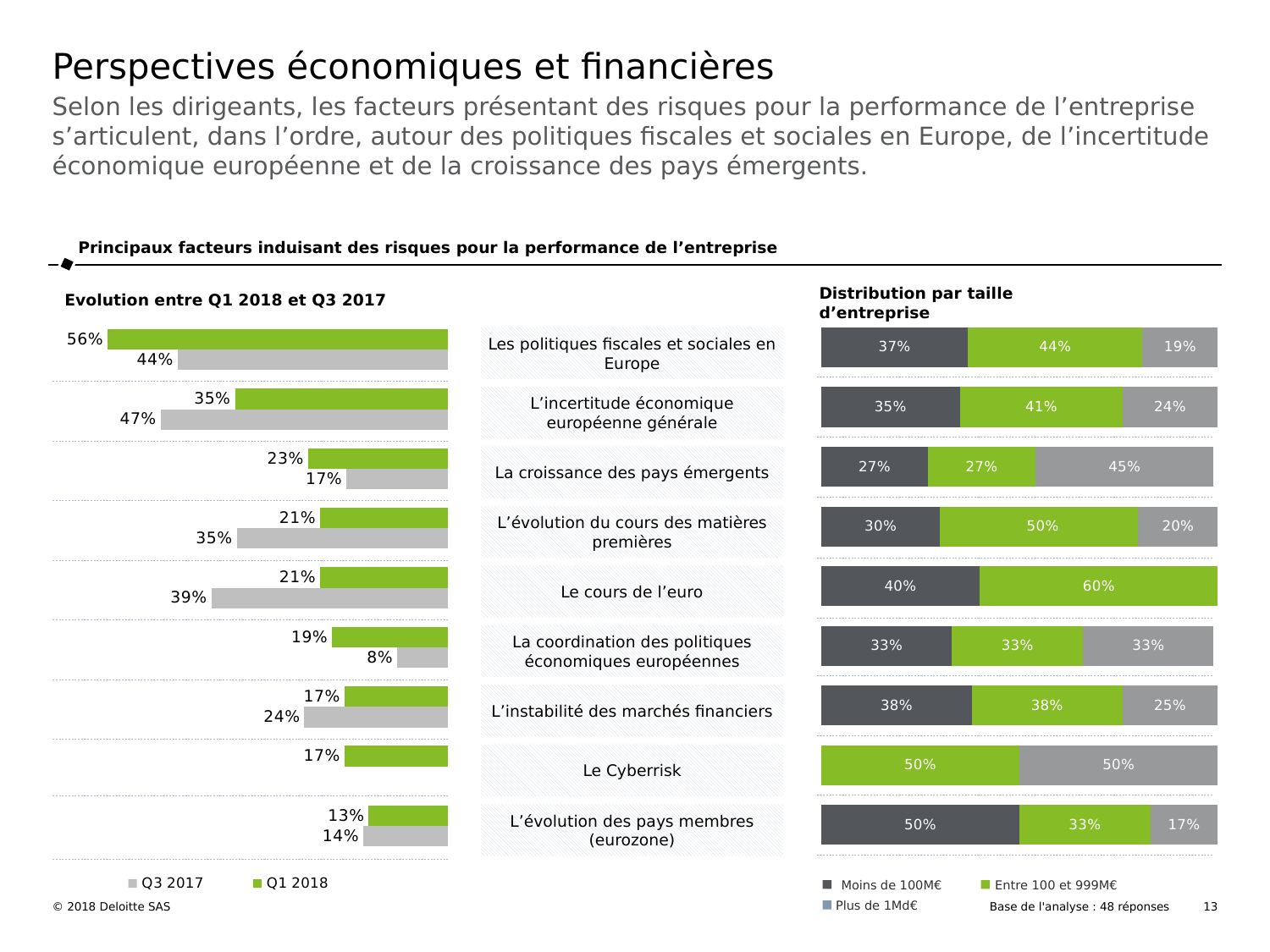

# Perspectives économiques et financières
Selon les dirigeants, les facteurs présentant des risques pour la performance de l’entreprise s’articulent, dans l’ordre, autour des politiques fiscales et sociales en Europe, de l’incertitude économique européenne et de la croissance des pays émergents.
Principaux facteurs induisant des risques pour la performance de l’entreprise
Evolution entre Q1 2018 et Q3 2017
Distribution par taille d’entreprise

### Chart

| Category | Q1 2018 | Q3 2017 |
|---|---|---|
| Les politiques fiscales et sociales en Europe | 0.56 | 0.4444444444444444 |
| L’incertitude économique européenne générale | 0.35 | 0.4722222222222222 |
| La croissance des pays émergents | 0.23 | 0.16666666666666666 |
| L’évolution du cours des matières premières | 0.21 | 0.3472222222222222 |
| Le cours de l’euro | 0.21 | 0.3888888888888889 |
| La coordination des politiques économiques européennes | 0.19 | 0.08333333333333333 |
| L’instabilité des marchés financiers | 0.17 | 0.2361111111111111 |
| Le Cyberrisk | 0.17 | None |
| L’évolution des pays membres (eurozone) | 0.13 | 0.1388888888888889 |

### Chart

| Category | Moins de 100 millions d’euro | Entre 100 et 999 millions d’euro | Plus de 1 milliard |
|---|---|---|---|
| Les politiques fiscales et sociales en Europe | 0.37 | 0.44 | 0.19 |
| L’incertitude économique européenne générale | 0.35 | 0.41 | 0.24 |
| La croissance des pays émergents | 0.27 | 0.27 | 0.45 |
| L’évolution du cours des matières premières | 0.3 | 0.5 | 0.2 |
| Le cours de l’euro | 0.4 | 0.6 | None |
| La coordination des politiques économiques européennes | 0.33 | 0.33 | 0.33 |
| L’instabilité des marchés financiers | 0.38 | 0.38 | 0.25 |
| Le Cyberrisk | None | 0.5 | 0.5 |
| L’évolution des pays membres (eurozone) | 0.5 | 0.33 | 0.17 |
Les politiques fiscales et sociales en Europe
L’incertitude économique européenne générale
La croissance des pays émergents
L’évolution du cours des matières premières
Le cours de l’euro
La coordination des politiques économiques européennes
L’instabilité des marchés financiers
Le Cyberrisk
L’évolution des pays membres (eurozone)
Moins de 100M€

Entre 100 et 999M€

Plus de 1Md€

© 2018 Deloitte SAS
Base de l'analyse : 48 réponses
13